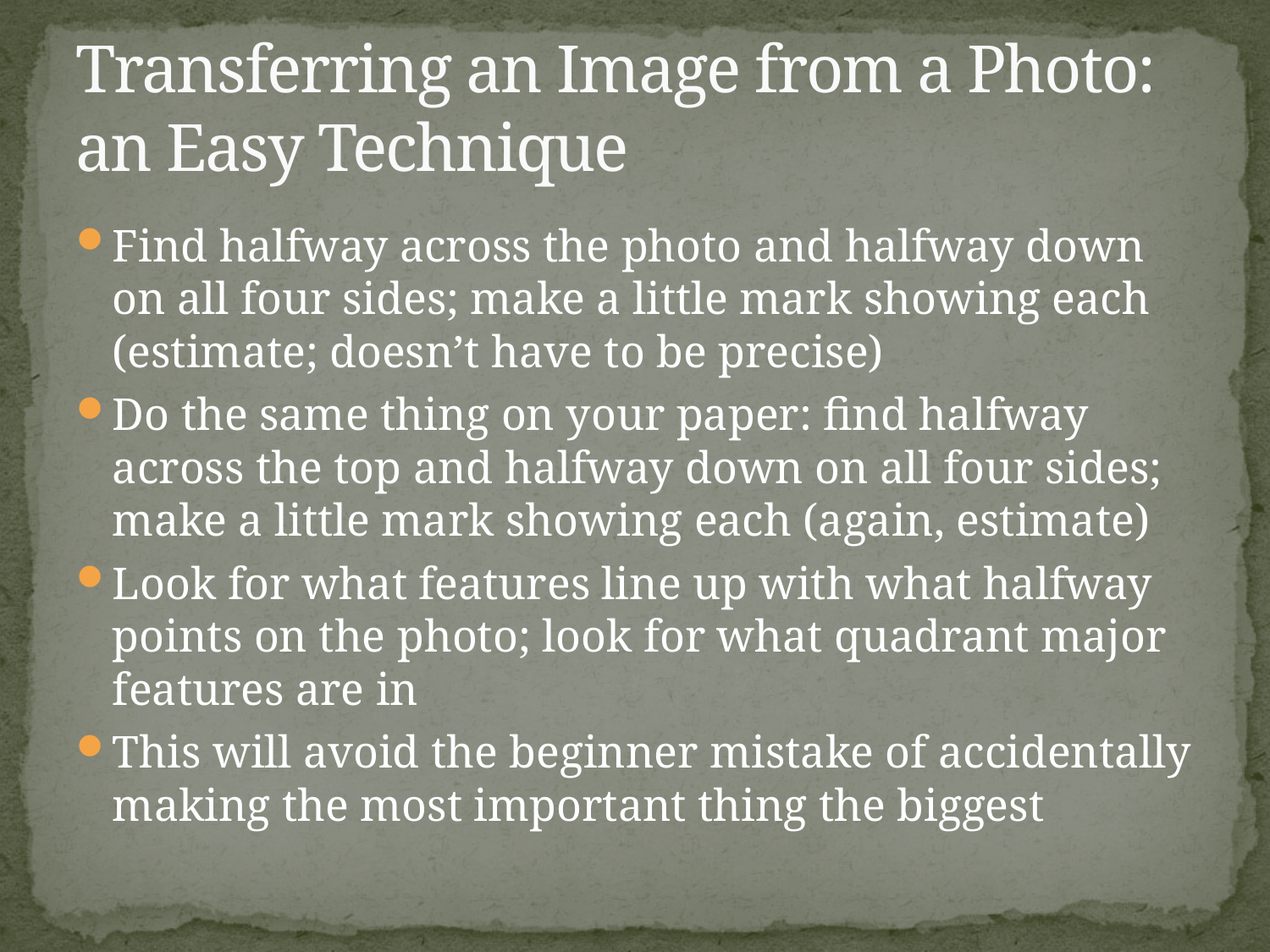

# Transferring an Image from a Photo: an Easy Technique
Find halfway across the photo and halfway down on all four sides; make a little mark showing each (estimate; doesn’t have to be precise)
Do the same thing on your paper: find halfway across the top and halfway down on all four sides; make a little mark showing each (again, estimate)
Look for what features line up with what halfway points on the photo; look for what quadrant major features are in
This will avoid the beginner mistake of accidentally making the most important thing the biggest